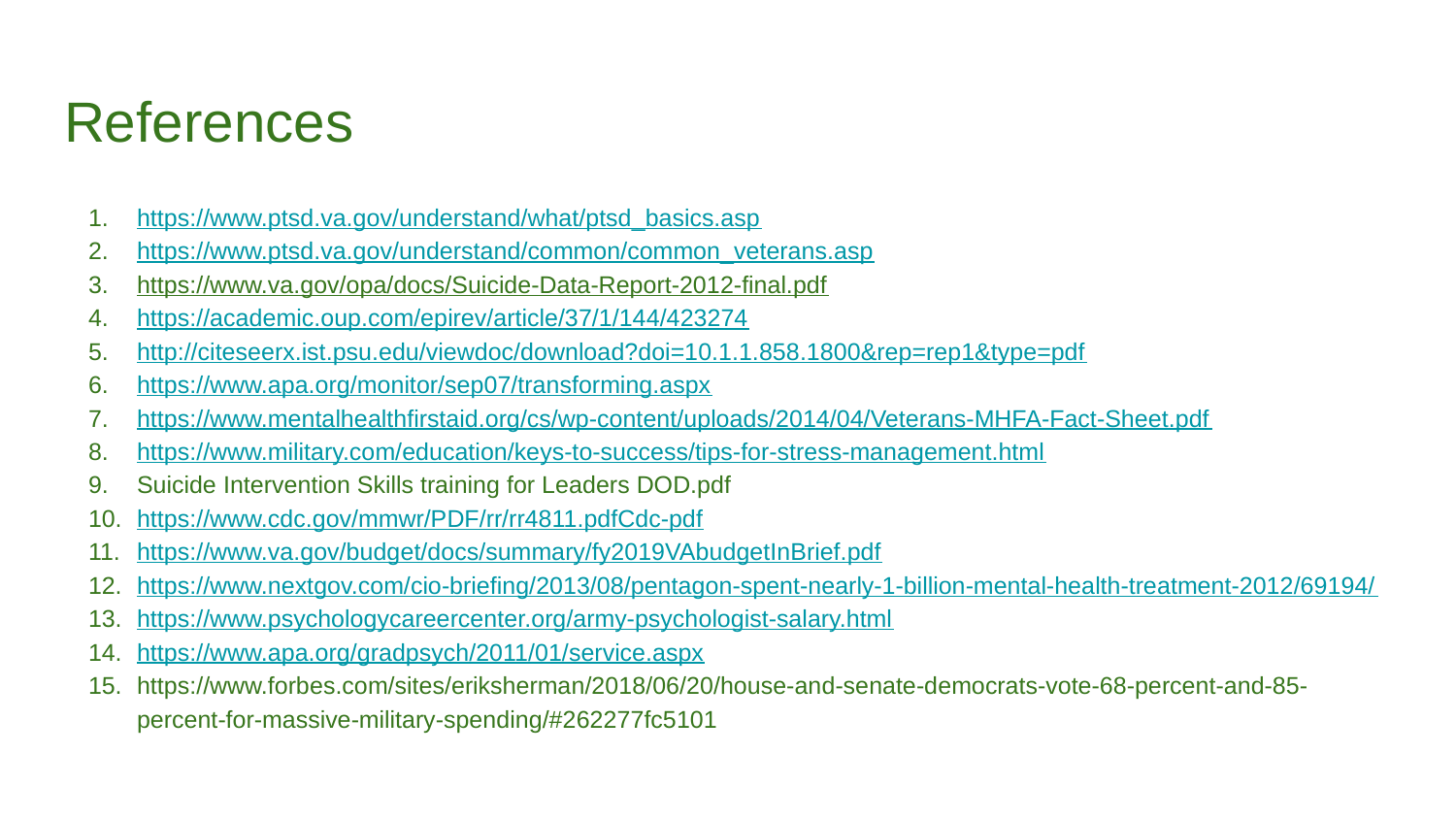

# References
https://www.ptsd.va.gov/understand/what/ptsd_basics.asp
https://www.ptsd.va.gov/understand/common/common_veterans.asp
https://www.va.gov/opa/docs/Suicide-Data-Report-2012-final.pdf
https://academic.oup.com/epirev/article/37/1/144/423274
http://citeseerx.ist.psu.edu/viewdoc/download?doi=10.1.1.858.1800&rep=rep1&type=pdf
https://www.apa.org/monitor/sep07/transforming.aspx
https://www.mentalhealthfirstaid.org/cs/wp-content/uploads/2014/04/Veterans-MHFA-Fact-Sheet.pdf
https://www.military.com/education/keys-to-success/tips-for-stress-management.html
Suicide Intervention Skills training for Leaders DOD.pdf
https://www.cdc.gov/mmwr/PDF/rr/rr4811.pdfCdc-pdf
https://www.va.gov/budget/docs/summary/fy2019VAbudgetInBrief.pdf
https://www.nextgov.com/cio-briefing/2013/08/pentagon-spent-nearly-1-billion-mental-health-treatment-2012/69194/
https://www.psychologycareercenter.org/army-psychologist-salary.html
https://www.apa.org/gradpsych/2011/01/service.aspx
https://www.forbes.com/sites/eriksherman/2018/06/20/house-and-senate-democrats-vote-68-percent-and-85-percent-for-massive-military-spending/#262277fc5101